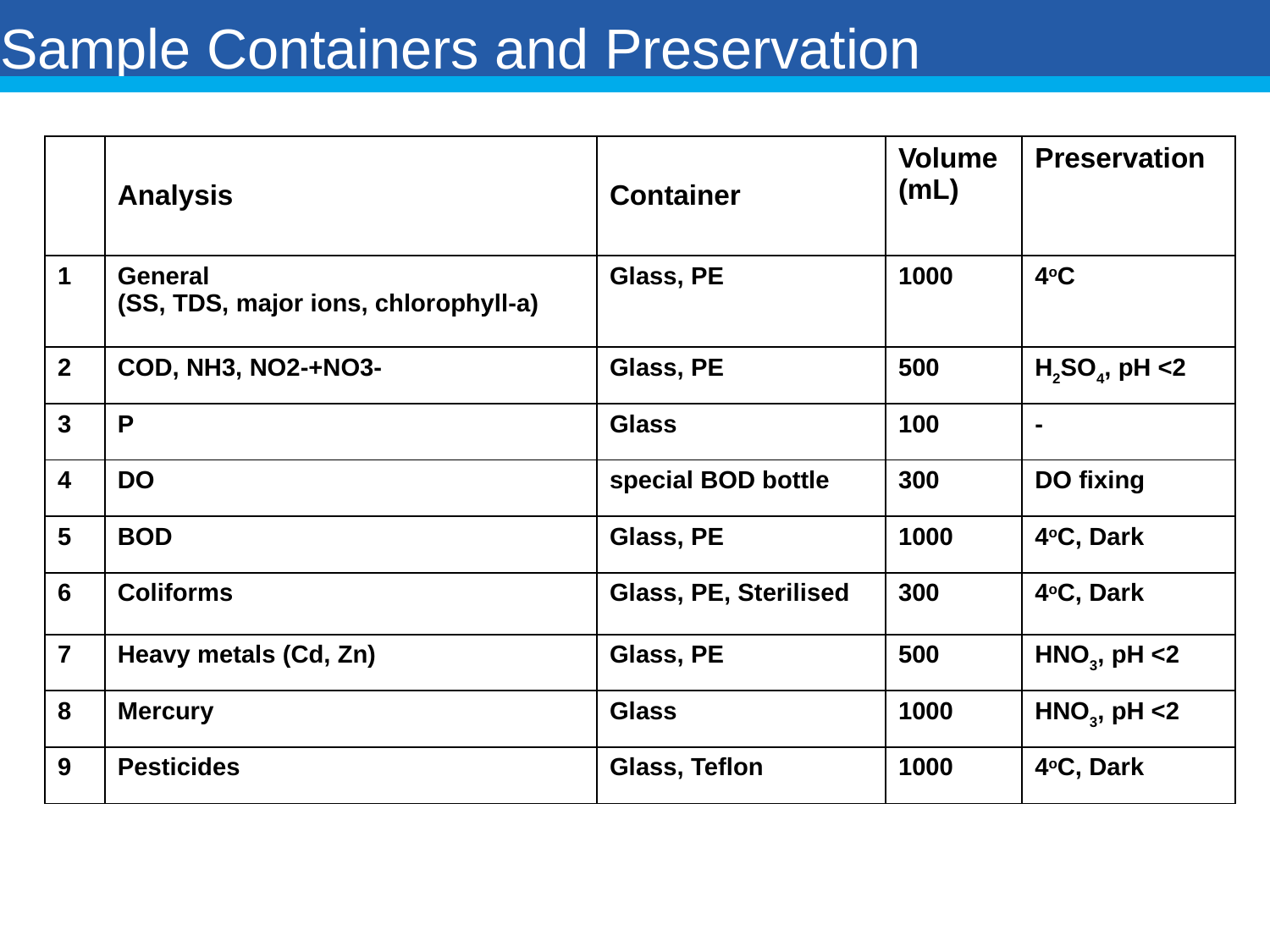

Sample Containers and Preservation

|  | Analysis | Container | Volume (mL) | Preservation |
| --- | --- | --- | --- | --- |
| 1 | General (SS, TDS, major ions, chlorophyll-a) | Glass, PE | 1000 | 4oC |
| 2 | COD, NH3, NO2-+NO3- | Glass, PE | 500 | H2SO4, pH <2 |
| 3 | P | Glass | 100 | - |
| 4 | DO | special BOD bottle | 300 | DO fixing |
| 5 | BOD | Glass, PE | 1000 | 4oC, Dark |
| 6 | Coliforms | Glass, PE, Sterilised | 300 | 4oC, Dark |
| 7 | Heavy metals (Cd, Zn) | Glass, PE | 500 | HNO3, pH <2 |
| 8 | Mercury | Glass | 1000 | HNO3, pH <2 |
| 9 | Pesticides | Glass, Teflon | 1000 | 4oC, Dark |